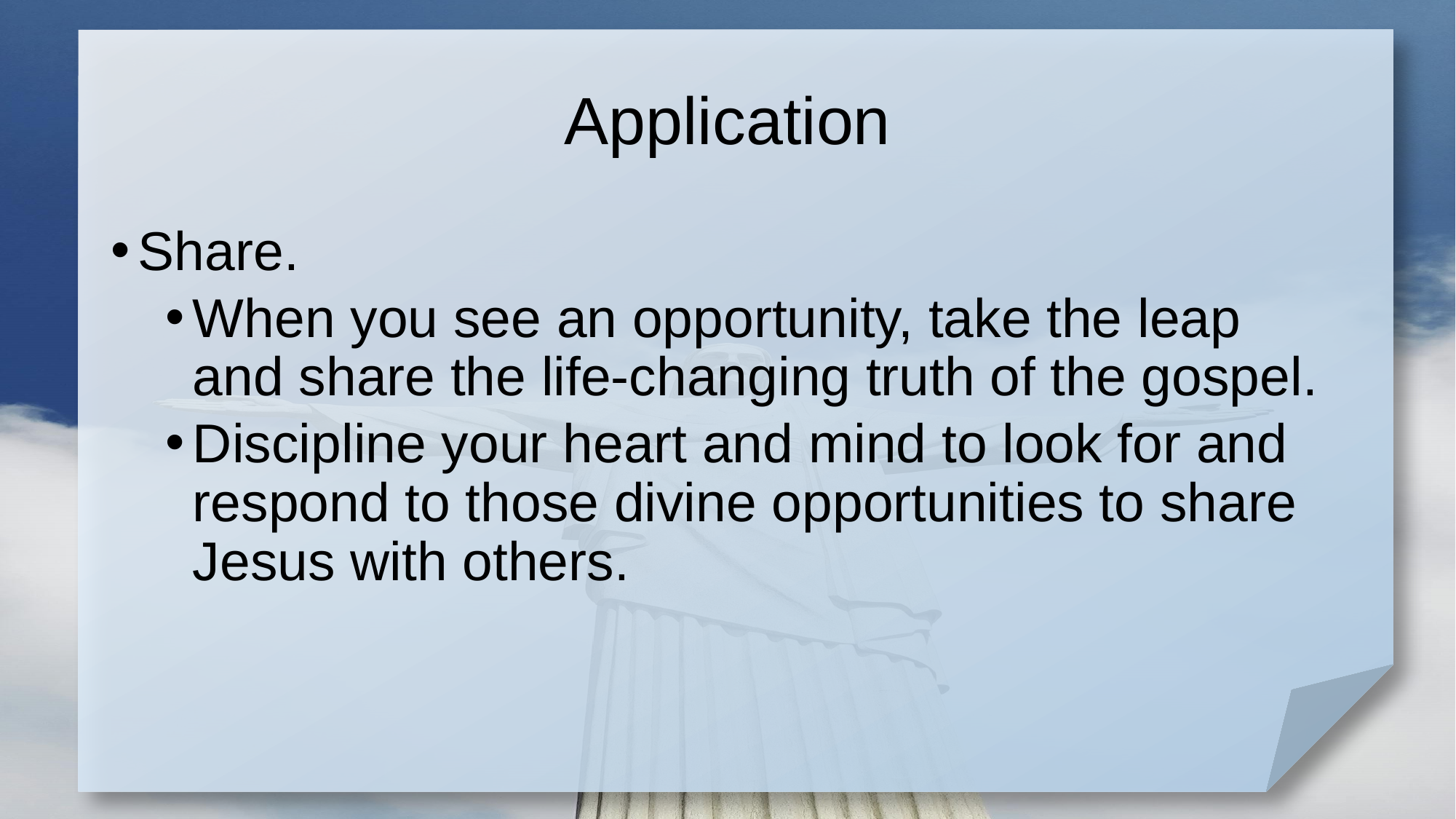

# Application
Share.
When you see an opportunity, take the leap and share the life-changing truth of the gospel.
Discipline your heart and mind to look for and respond to those divine opportunities to share Jesus with others.